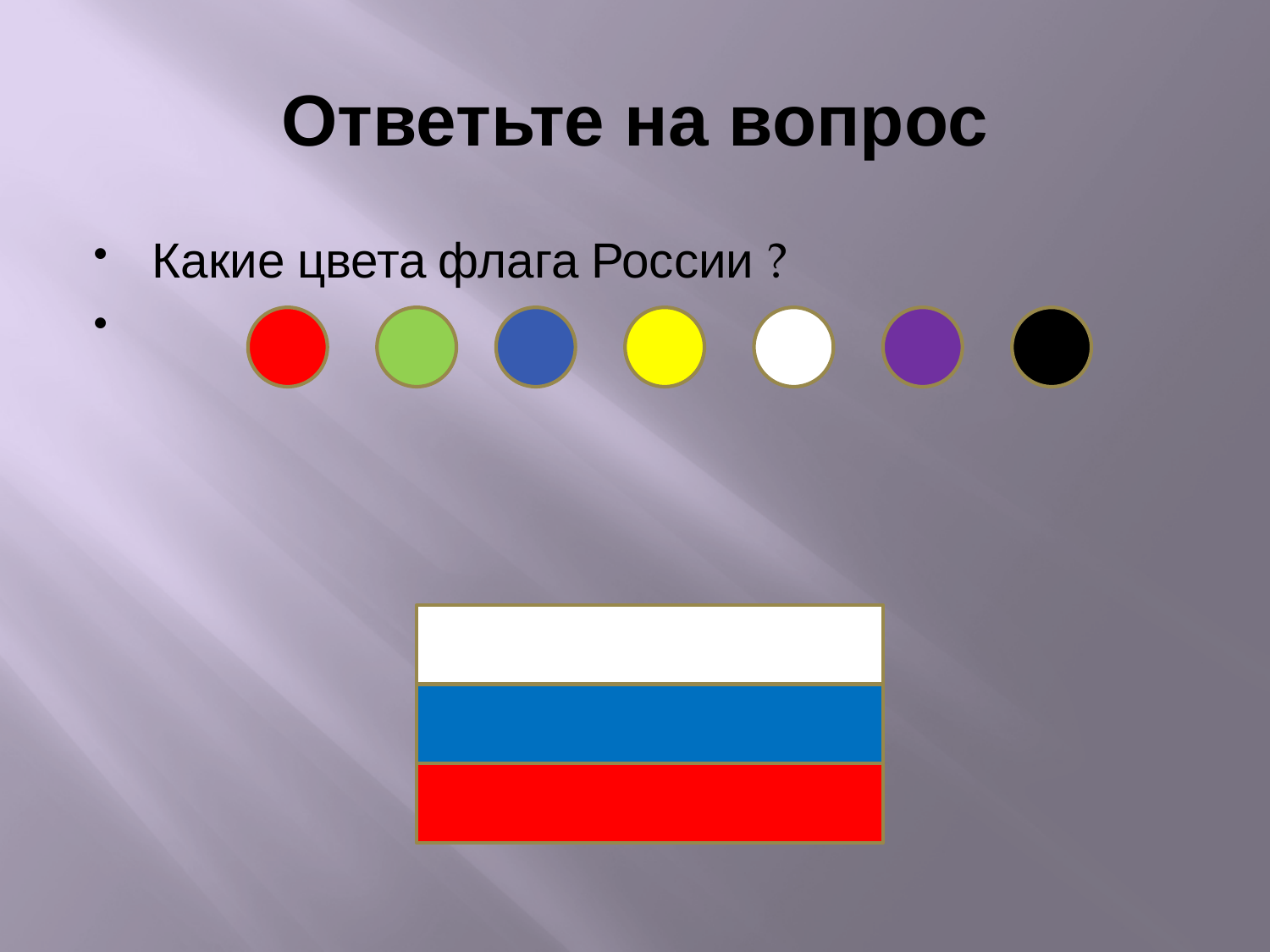

# Ответьте на вопрос
Какие цвета флага России ?